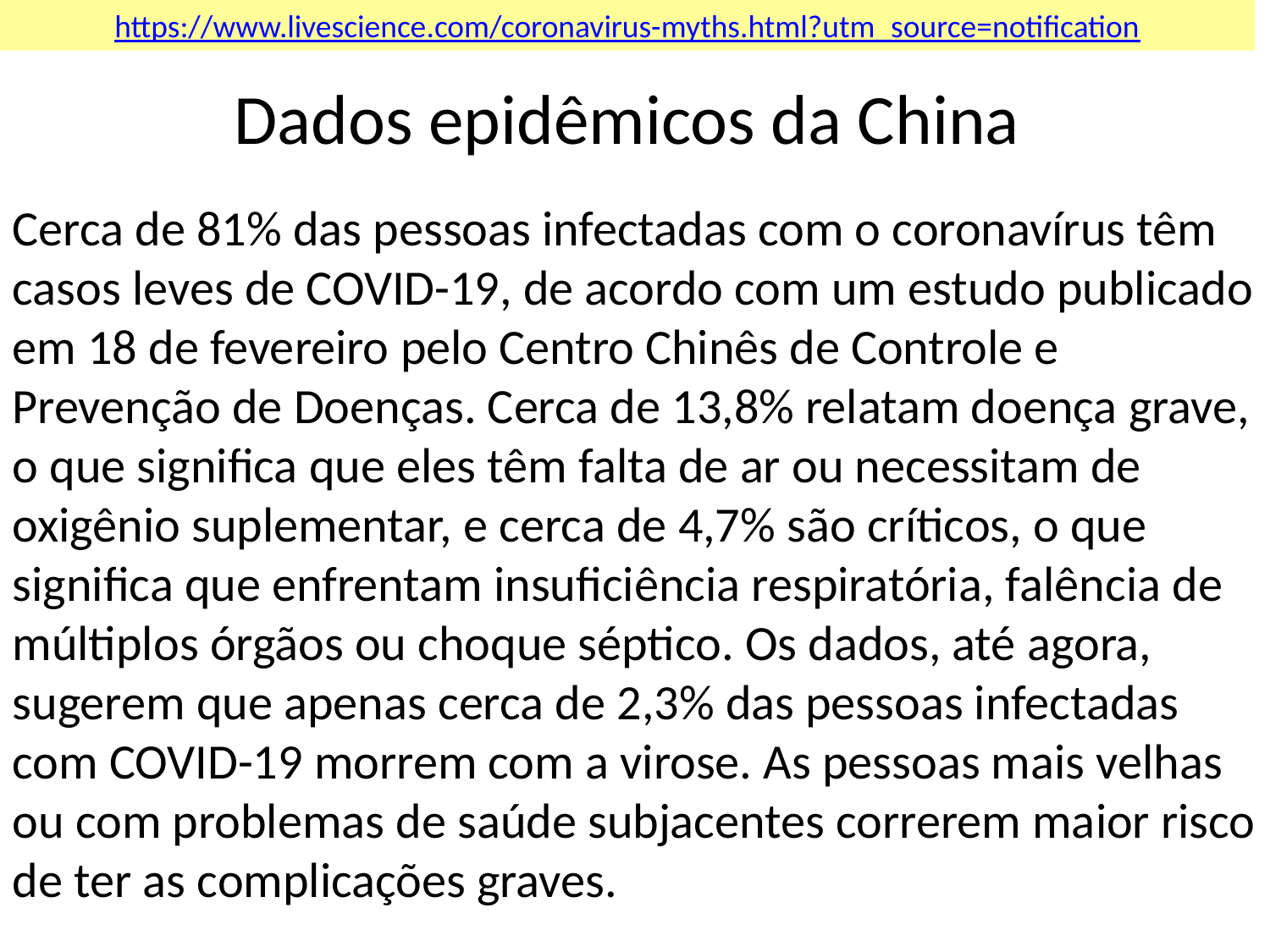

https://www.livescience.com/coronavirus-myths.html?utm_source=notification

Dados epidêmicos da China

Cerca de 81% das pessoas infectadas com o coronavírus têm casos leves de COVID-19, de acordo com um estudo publicado em 18 de fevereiro pelo Centro Chinês de Controle e Prevenção de Doenças. Cerca de 13,8% relatam doença grave, o que significa que eles têm falta de ar ou necessitam de oxigênio suplementar, e cerca de 4,7% são críticos, o que significa que enfrentam insuficiência respiratória, falência de múltiplos órgãos ou choque séptico. Os dados, até agora, sugerem que apenas cerca de 2,3% das pessoas infectadas com COVID-19 morrem com a virose. As pessoas mais velhas ou com problemas de saúde subjacentes correrem maior risco de ter as complicações graves.